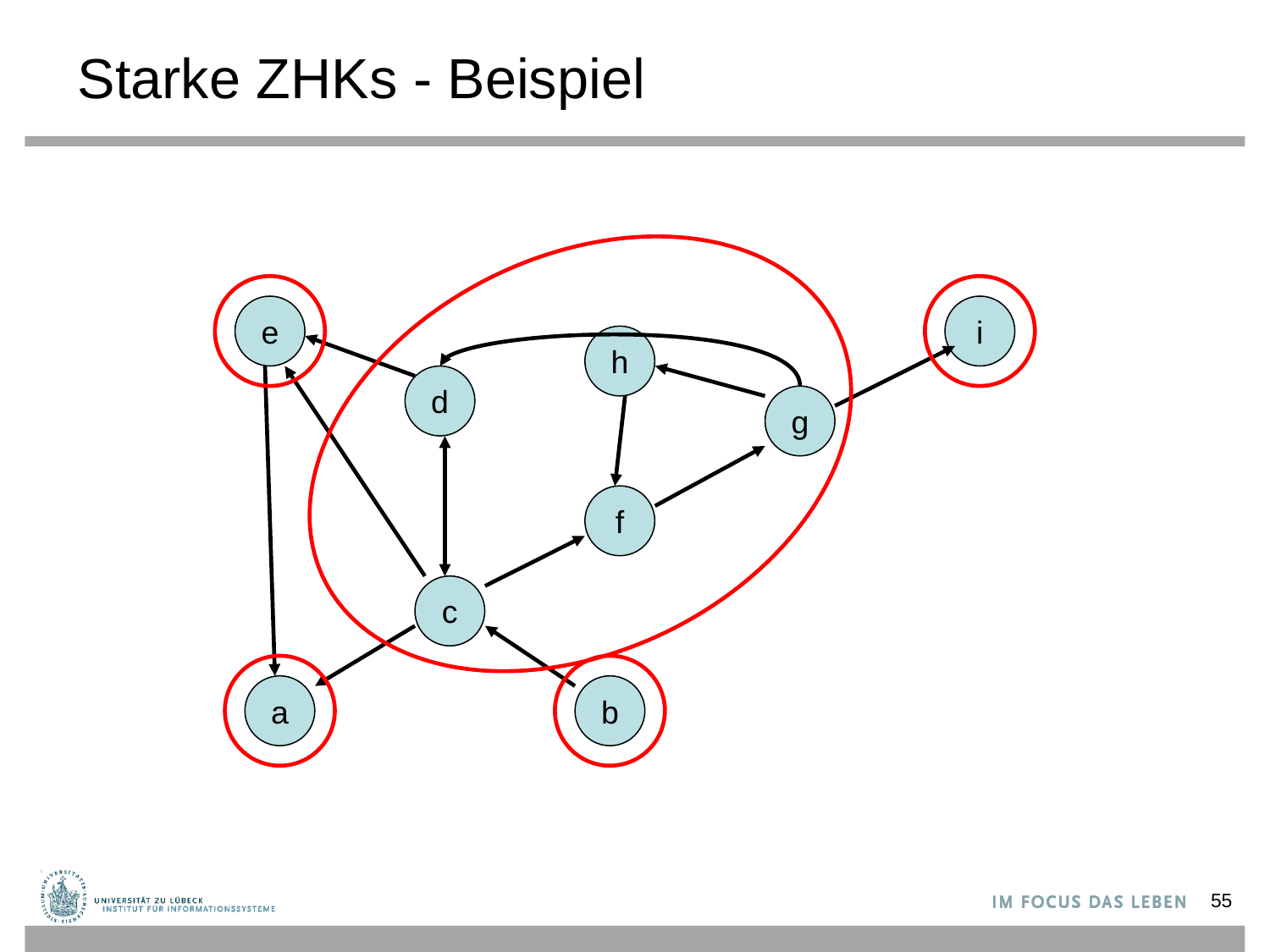

# Starke ZHKs - Beispiel

e
i
h

d

g

f

c

a
b
55